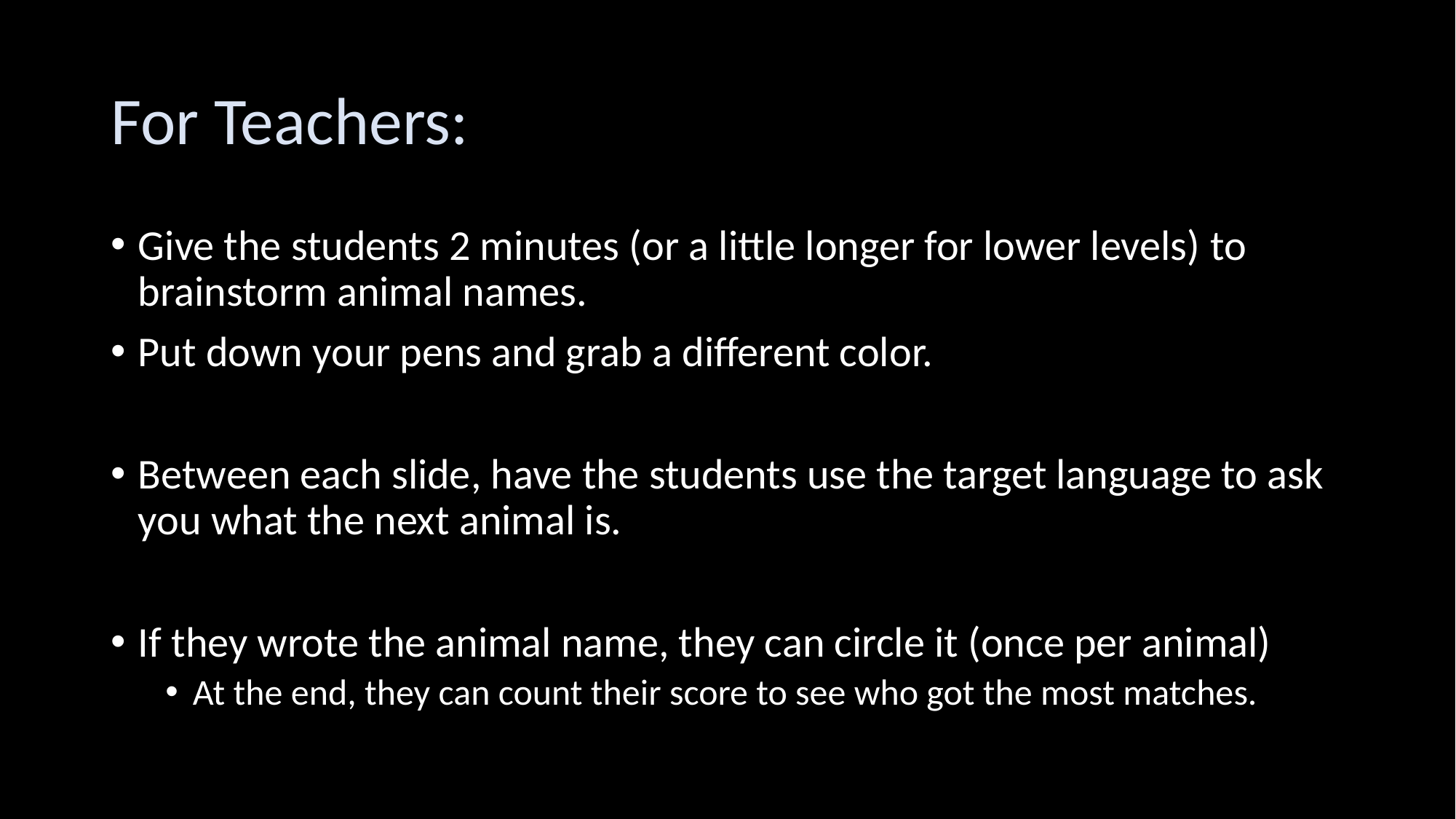

# For Teachers:
Give the students 2 minutes (or a little longer for lower levels) to brainstorm animal names.
Put down your pens and grab a different color.

Between each slide, have the students use the target language to ask you what the next animal is.

If they wrote the animal name, they can circle it (once per animal)
At the end, they can count their score to see who got the most matches.